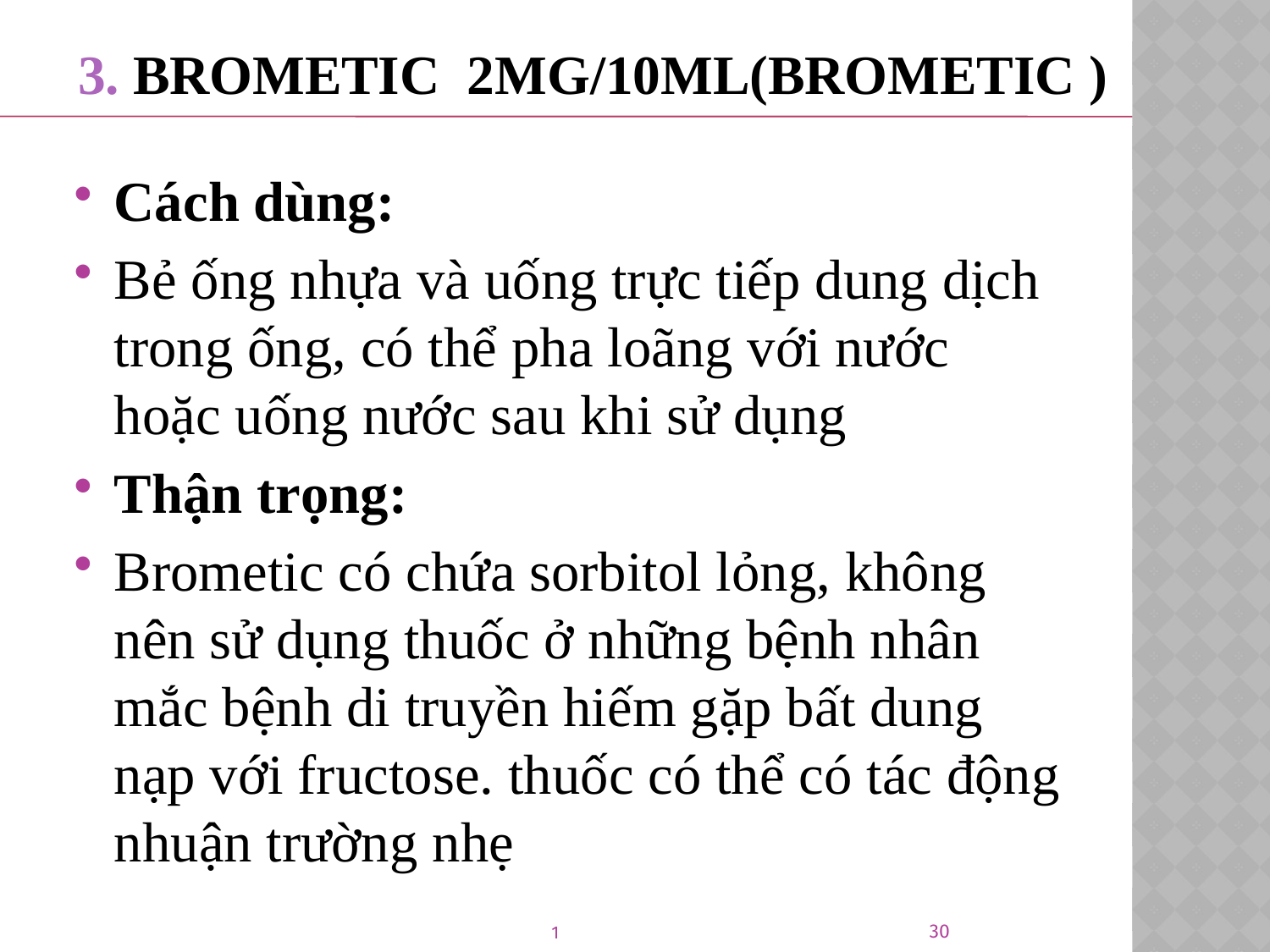

# 3. Brometic  2mg/10ml(Brometic )
Cách dùng:
Bẻ ống nhựa và uống trực tiếp dung dịch trong ống, có thể pha loãng với nước hoặc uống nước sau khi sử dụng
Thận trọng:
Brometic có chứa sorbitol lỏng, không nên sử dụng thuốc ở những bệnh nhân mắc bệnh di truyền hiếm gặp bất dung nạp với fructose. thuốc có thể có tác động nhuận trường nhẹ

30
1